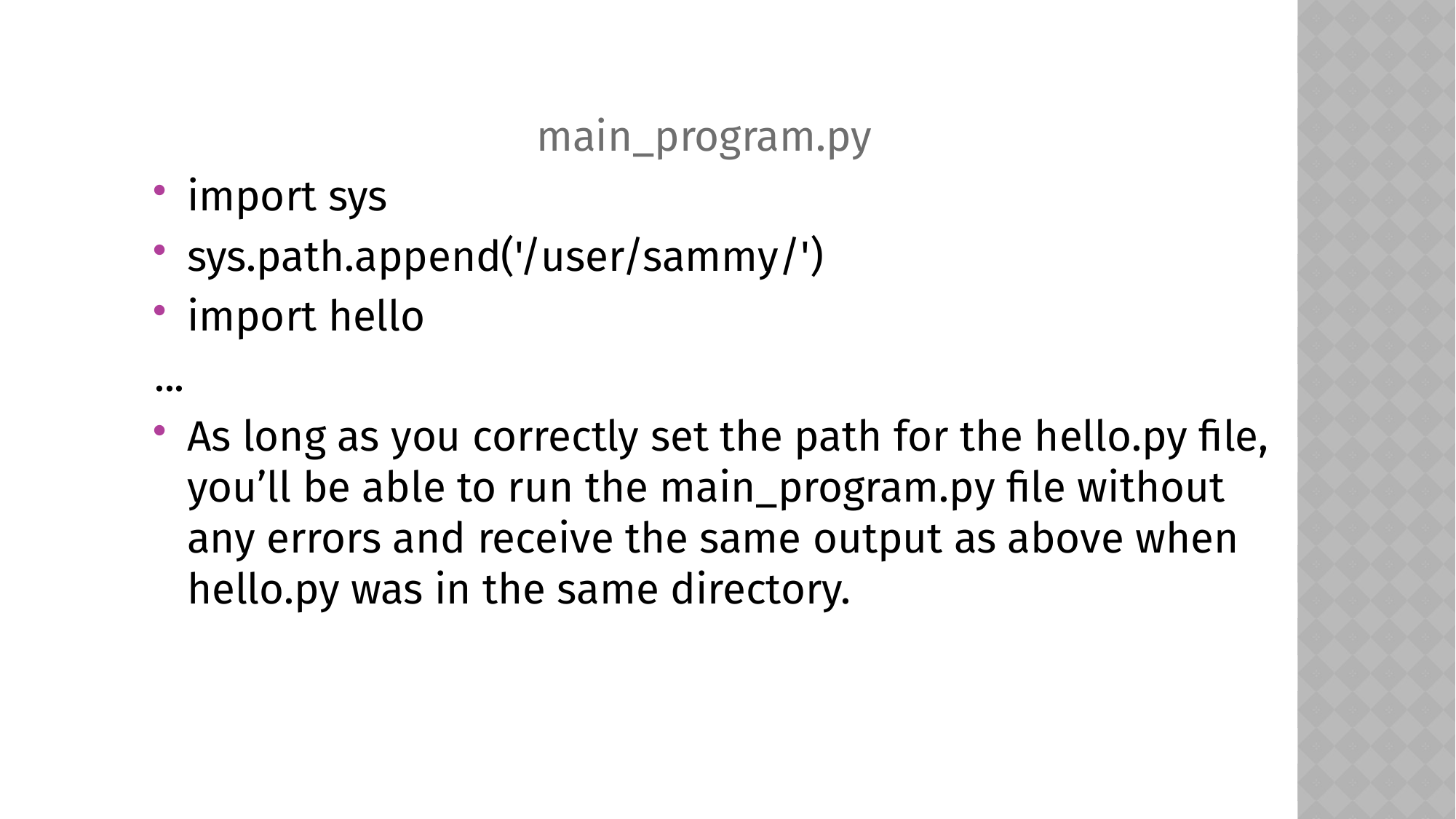

main_program.py
import sys
sys.path.append('/user/sammy/')
import hello
...
As long as you correctly set the path for the hello.py file, you’ll be able to run the main_program.py file without any errors and receive the same output as above when hello.py was in the same directory.